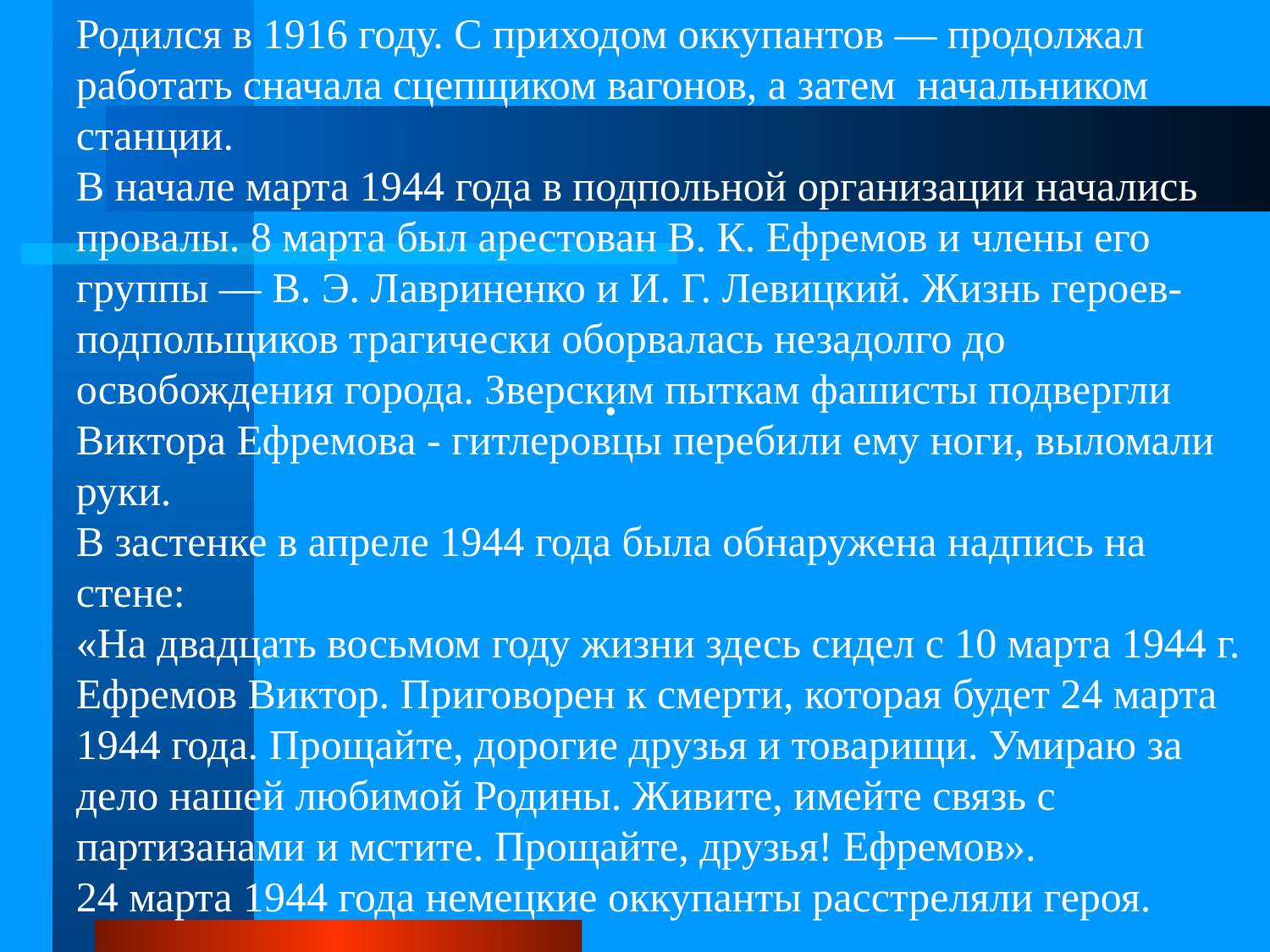

Родился в 1916 году. С приходом оккупантов — продолжал работать сначала сцепщиком вагонов, а затем  начальником станции.
В начале марта 1944 года в подпольной организации начались провалы. 8 марта был арестован В. К. Ефремов и члены его группы — В. Э. Лавриненко и И. Г. Левицкий. Жизнь героев-подпольщиков трагически оборвалась незадолго до освобождения города. Зверским пыткам фашисты подвергли Виктора Ефремова - гитлеровцы перебили ему ноги, выломали руки.
В застенке в апреле 1944 года была обнаружена надпись на стене:
«На двадцать восьмом году жизни здесь сидел с 10 марта 1944 г. Ефремов Виктор. Приговорен к смерти, которая будет 24 марта 1944 года. Прощайте, дорогие друзья и товарищи. Умираю за дело нашей любимой Родины. Живите, имейте связь с партизанами и мстите. Прощайте, друзья! Ефремов».
24 марта 1944 года немецкие оккупанты расстреляли героя.
.